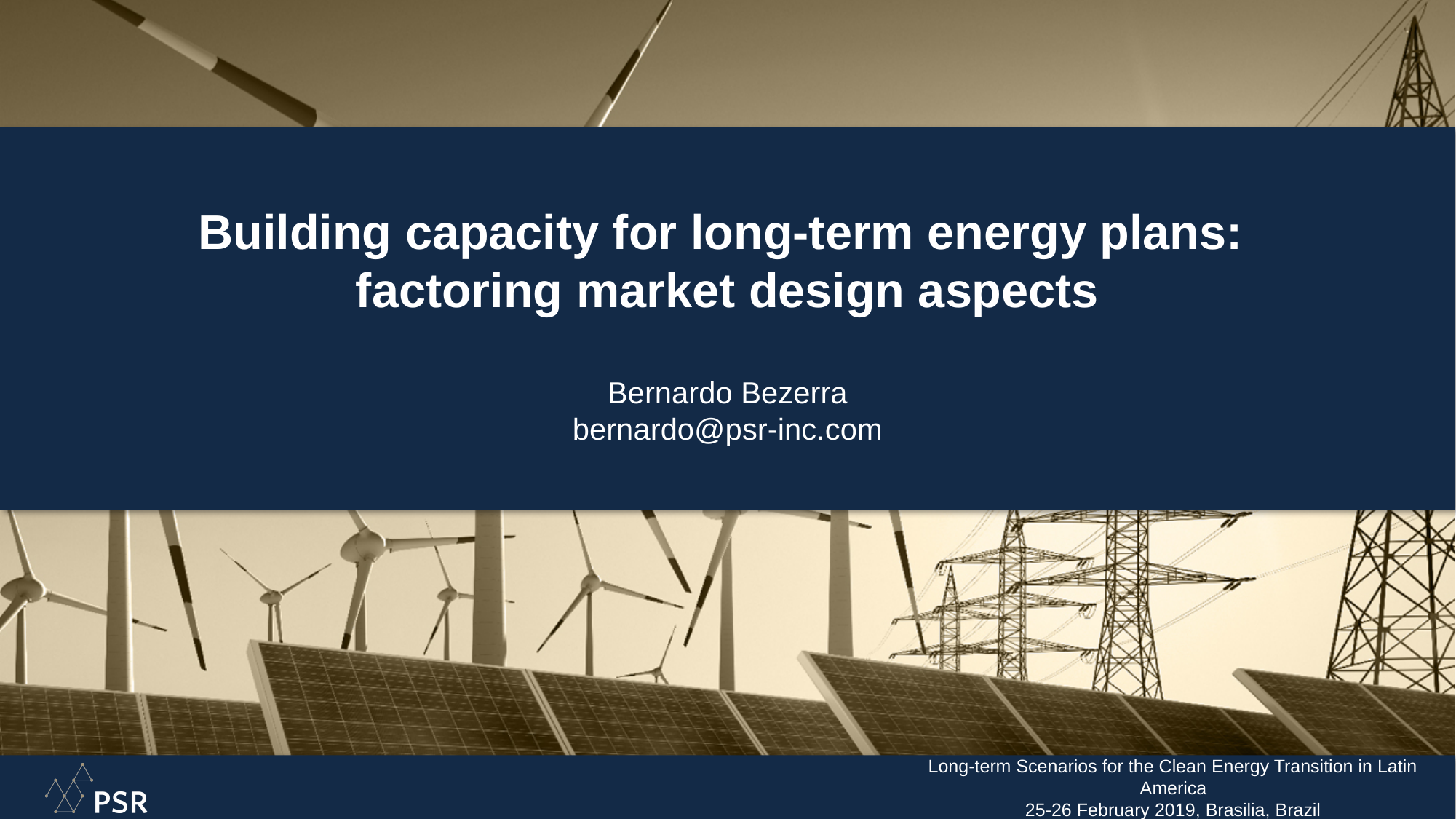

# Building capacity for long-term energy plans: factoring market design aspects
Bernardo Bezerra
bernardo@psr-inc.com
Long-term Scenarios for the Clean Energy Transition in Latin America
25-26 February 2019, Brasilia, Brazil